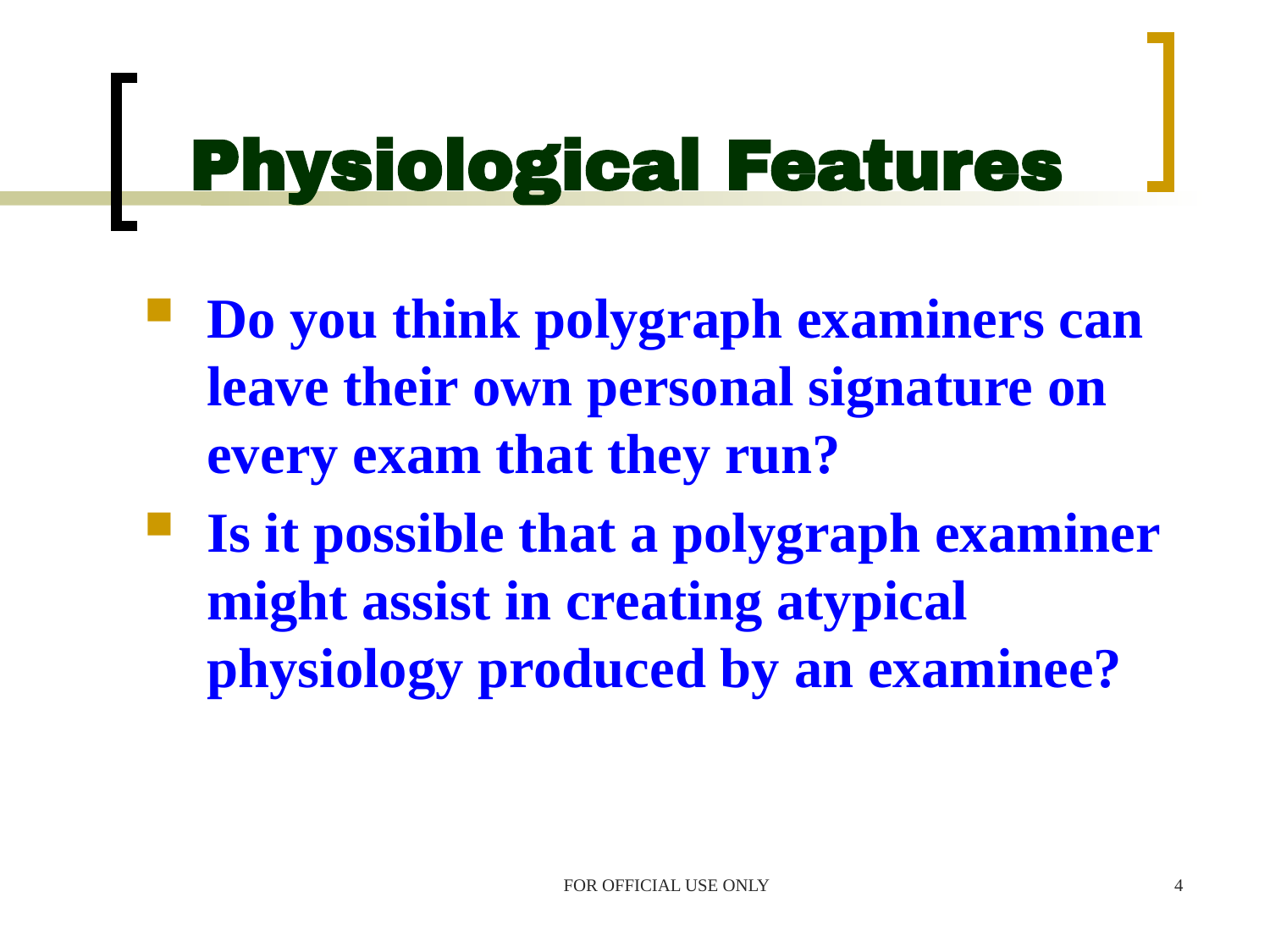

# Physiological Features
Do you think polygraph examiners can leave their own personal signature on every exam that they run?
Is it possible that a polygraph examiner might assist in creating atypical physiology produced by an examinee?
FOR OFFICIAL USE ONLY
4